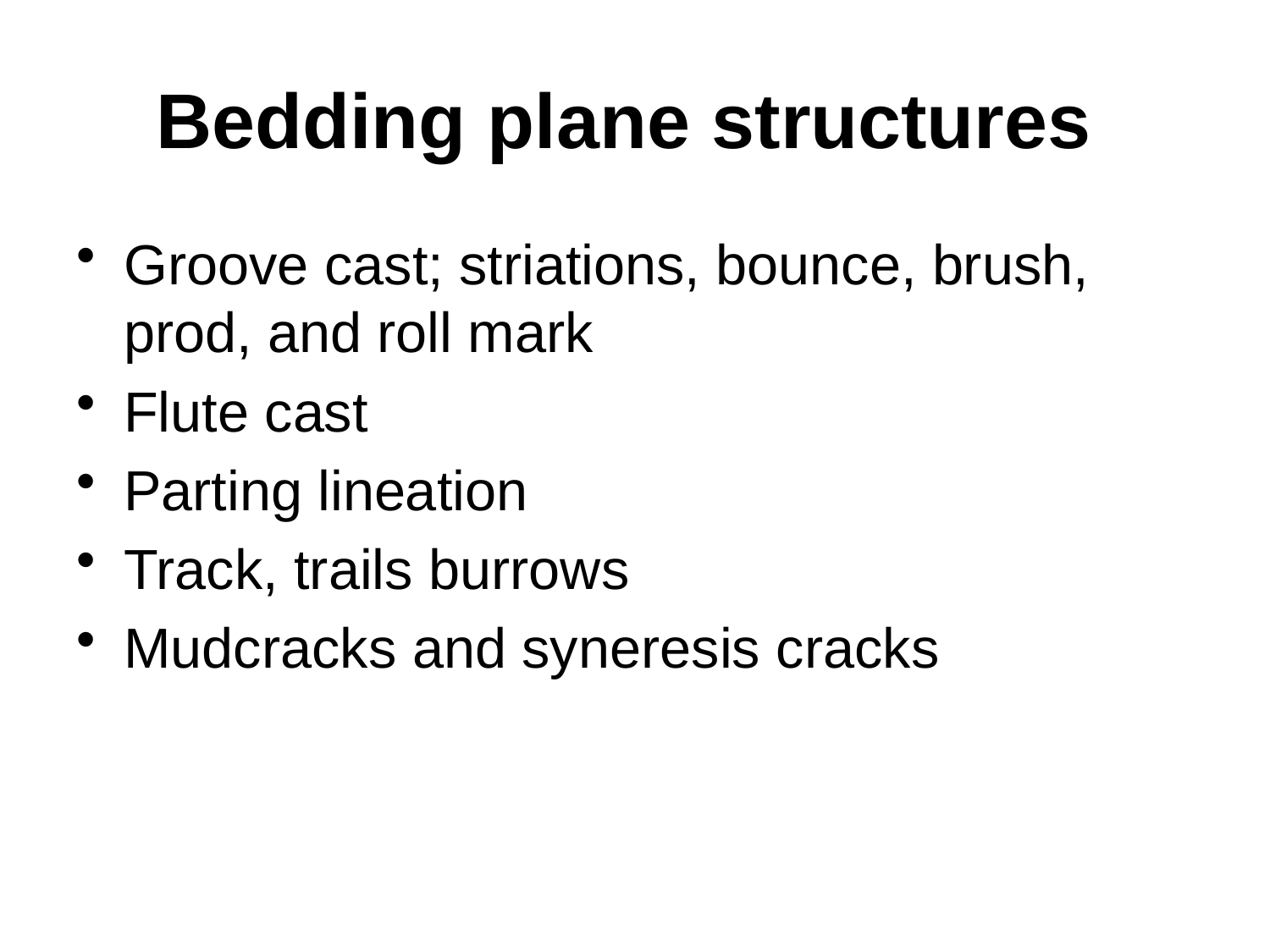

# Bedding plane structures
Groove cast; striations, bounce, brush, prod, and roll mark
Flute cast
Parting lineation
Track, trails burrows
Mudcracks and syneresis cracks